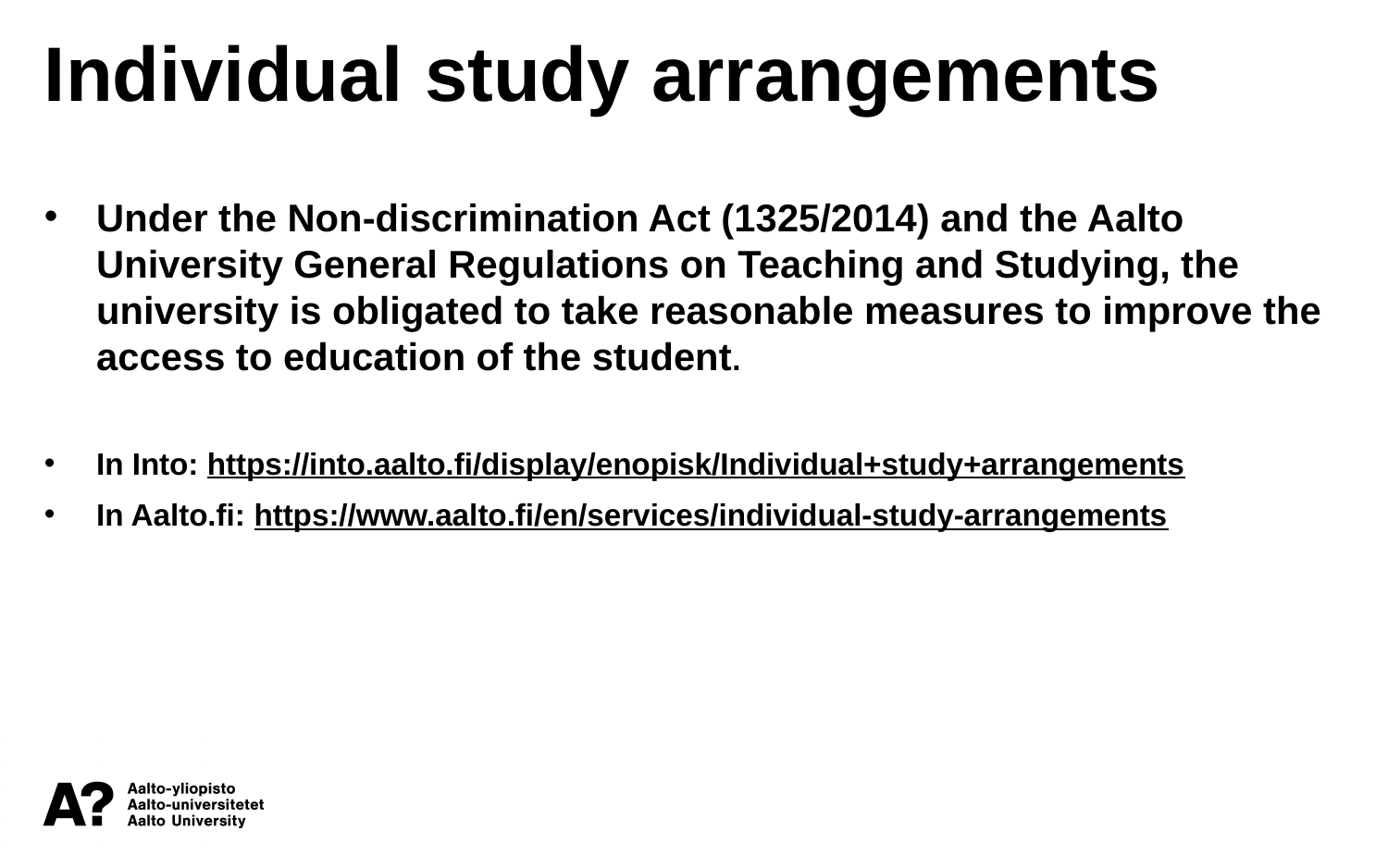

Individual study arrangements

Under the Non-discrimination Act (1325/2014) and the Aalto University General Regulations on Teaching and Studying, the university is obligated to take reasonable measures to improve the access to education of the student.

In Into: https://into.aalto.fi/display/enopisk/Individual+study+arrangements
In Aalto.fi: https://www.aalto.fi/en/services/individual-study-arrangements